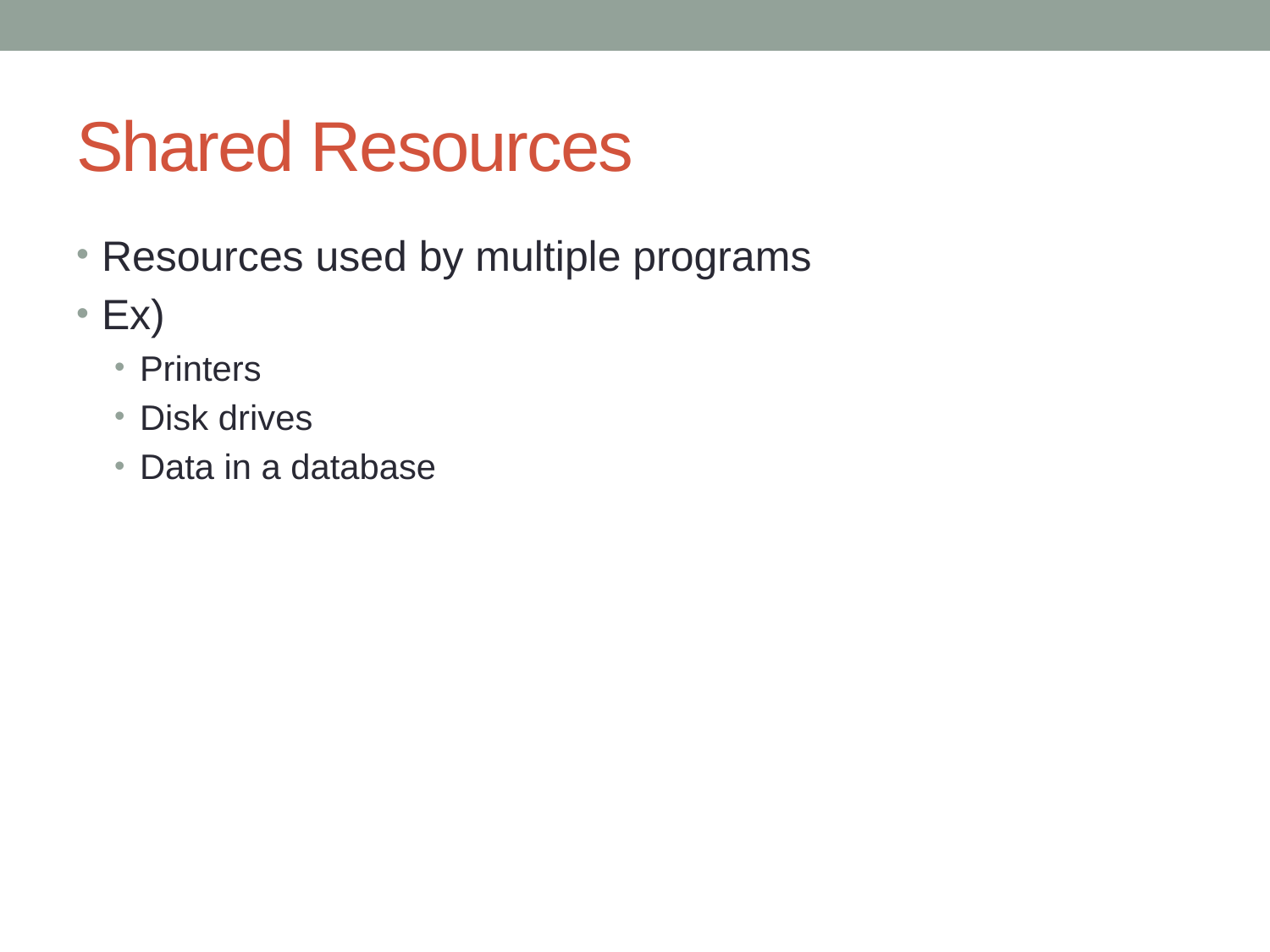

# Shared Resources
Resources used by multiple programs
Ex)
Printers
Disk drives
Data in a database